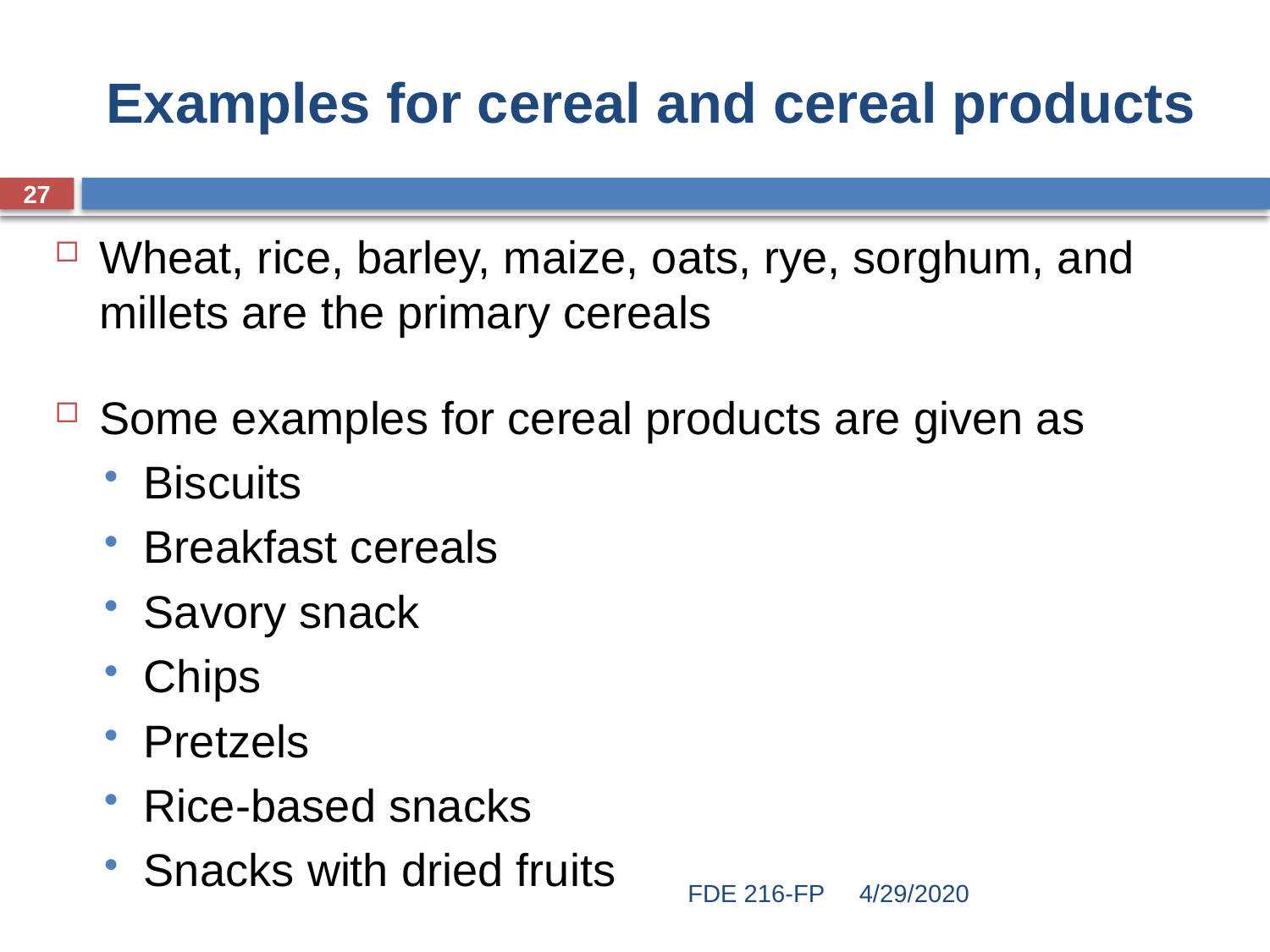

# Examples for cereal and cereal products
27
Wheat, rice, barley, maize, oats, rye, sorghum, and millets are the primary cereals

Some examples for cereal products are given as
Biscuits
Breakfast cereals
Savory snack
Chips
Pretzels
Rice-based snacks
Snacks with dried fruits

FDE 216-FP
4/29/2020